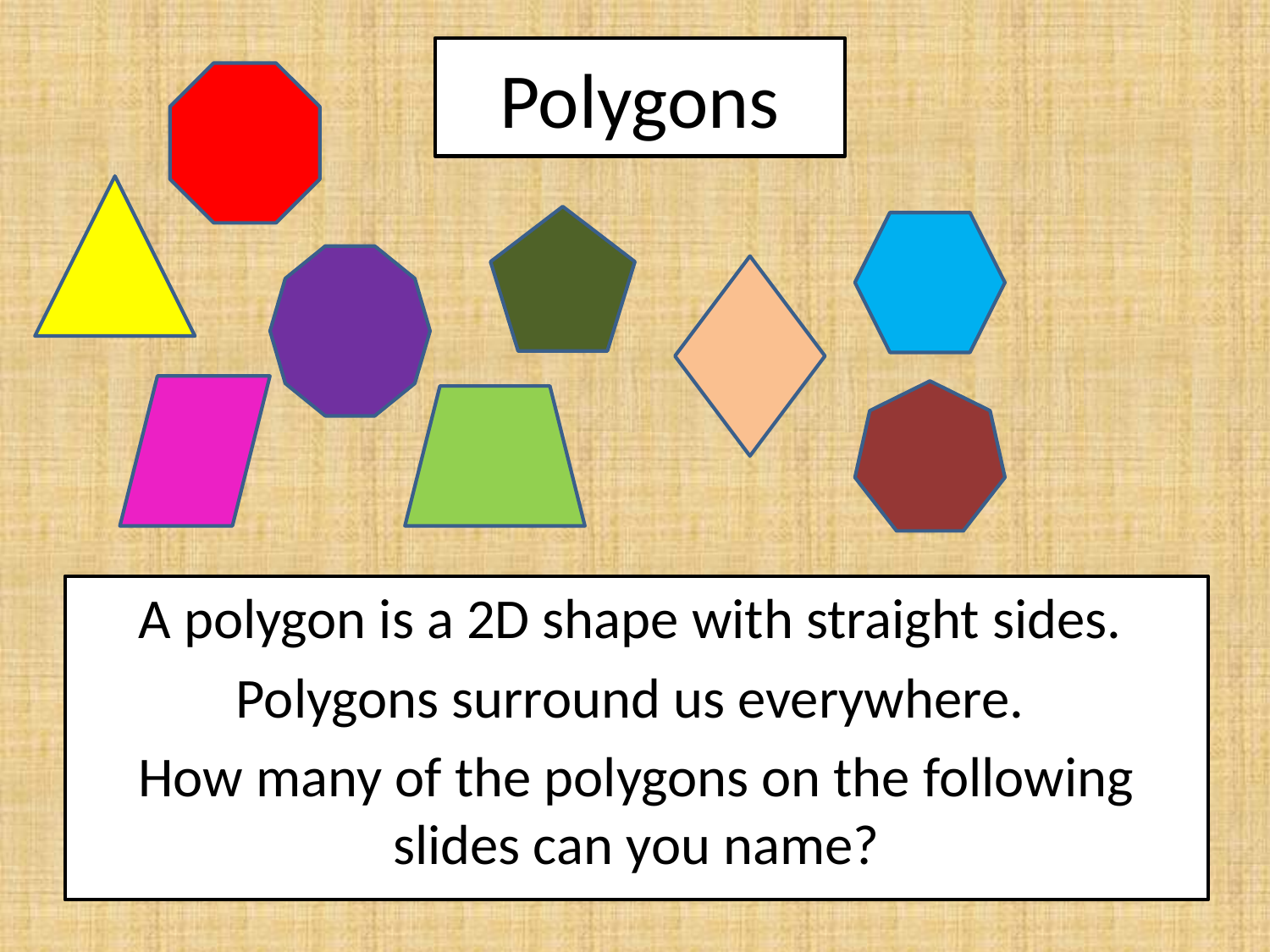

# Polygons

A polygon is a 2D shape with straight sides.
Polygons surround us everywhere.
How many of the polygons on the following slides can you name?